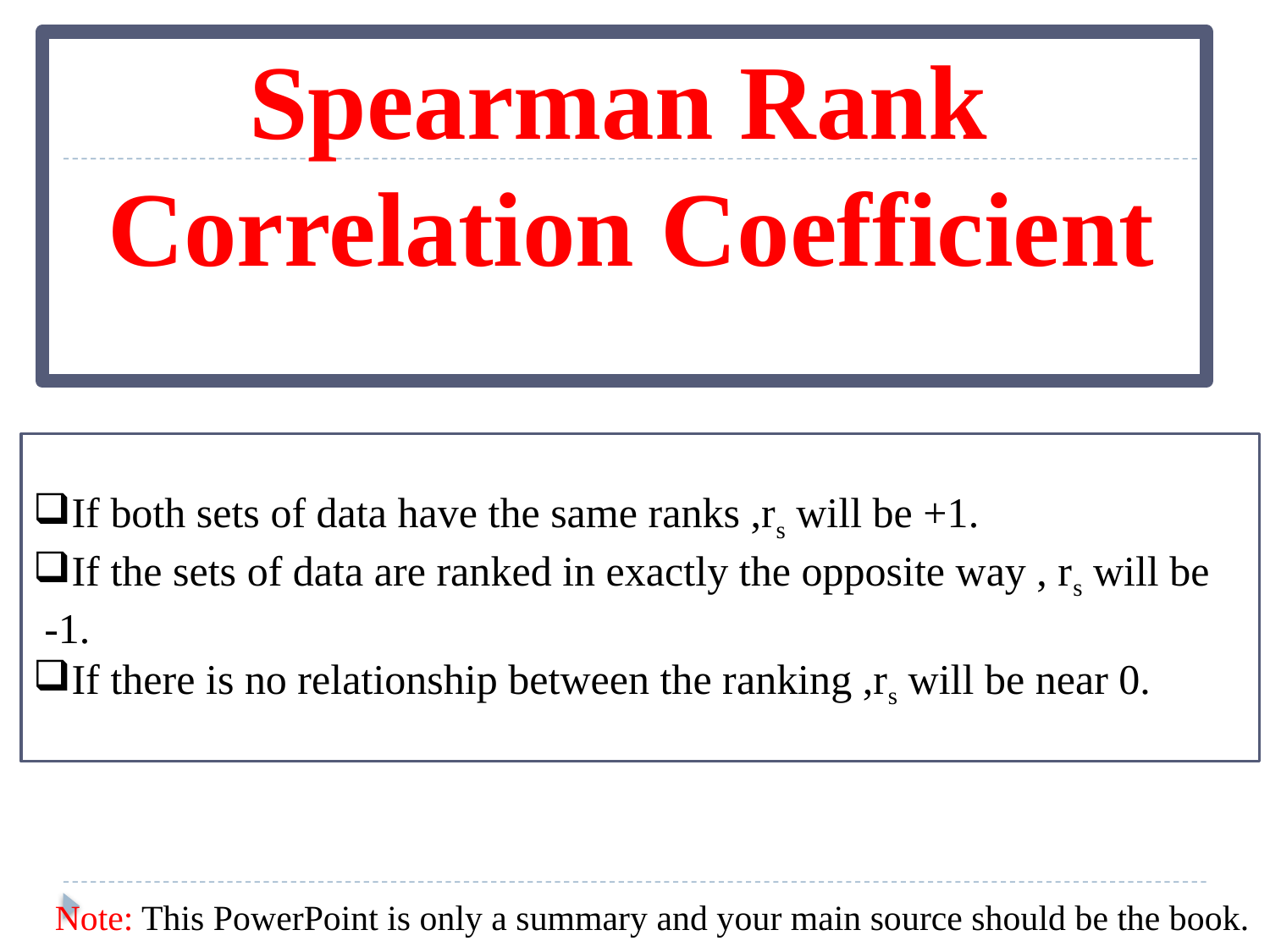

Spearman Rank
 Correlation Coefficient

If both sets of data have the same ranks ,rs will be +1.
If the sets of data are ranked in exactly the opposite way , rs will be
 -1.
If there is no relationship between the ranking ,rs will be near 0.
Note: This PowerPoint is only a summary and your main source should be the book.